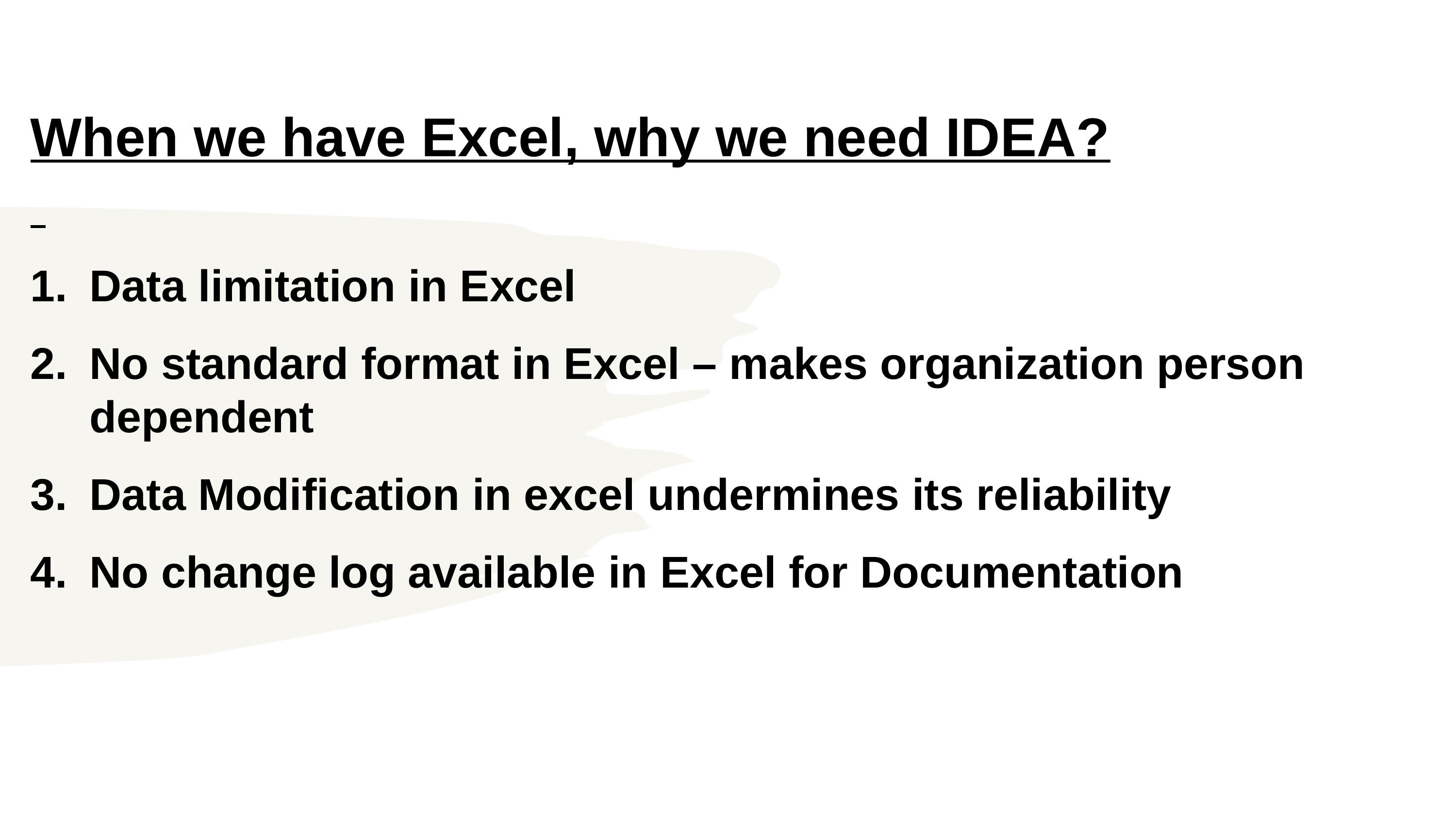

1. What is CAAT?

When we have Excel, why we need IDEA?

Data limitation in Excel
No standard format in Excel – makes organization person dependent
Data Modification in excel undermines its reliability
No change log available in Excel for Documentation